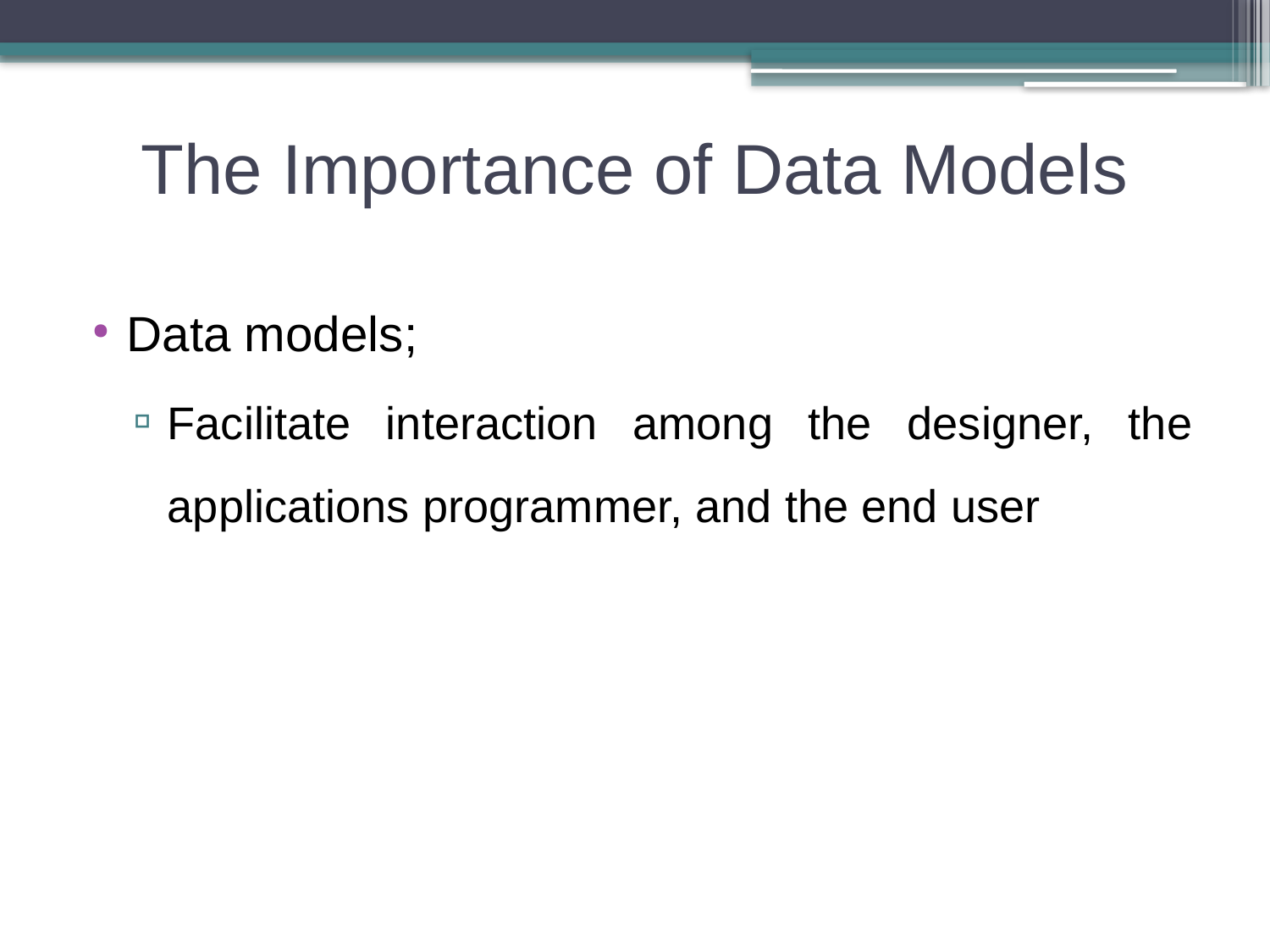

# The Importance of Data Models
Data models;
Facilitate interaction among the designer, the applications programmer, and the end user